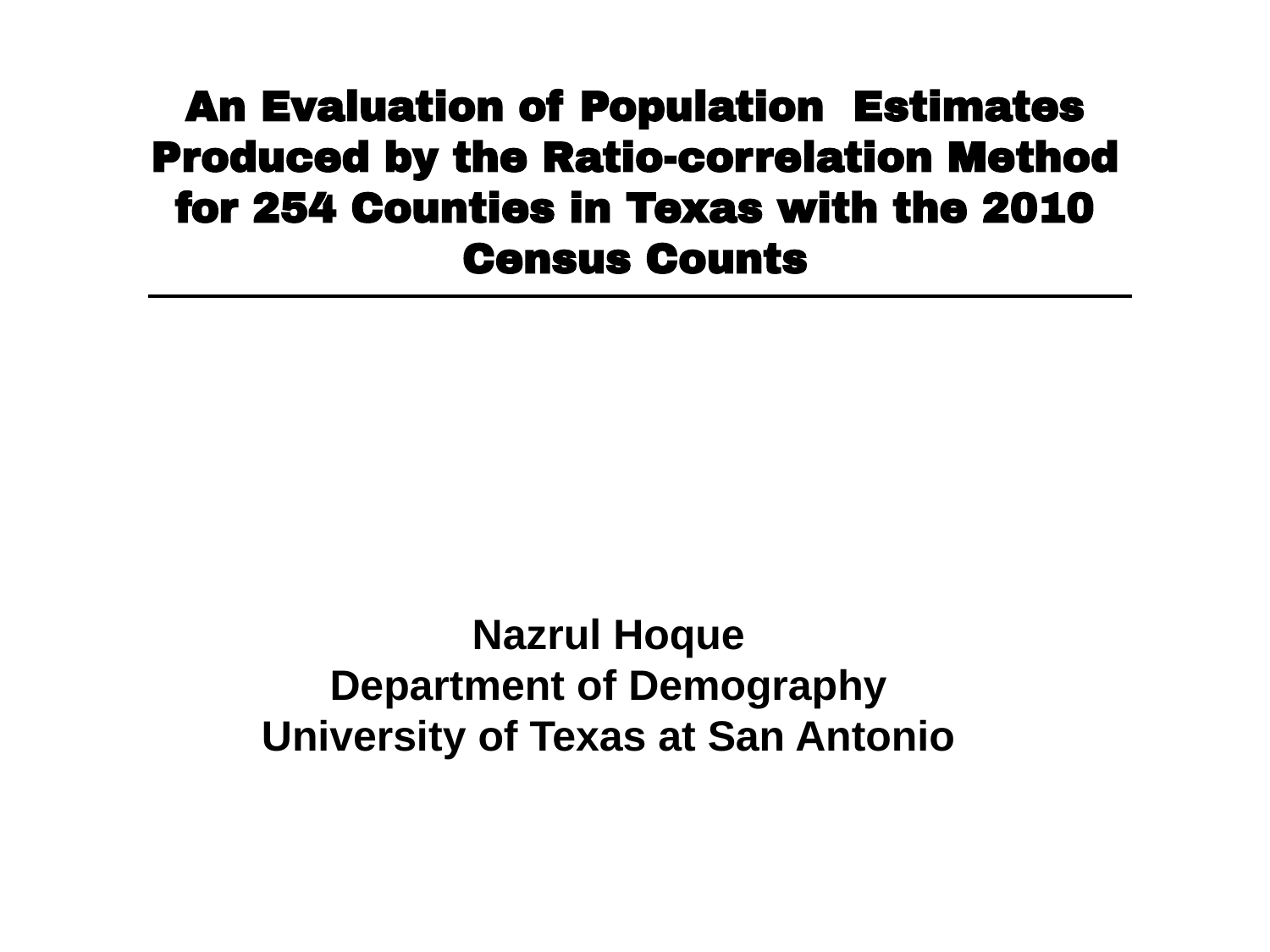

# An Evaluation of Population  Estimates Produced by the Ratio-correlation Method for 254 Counties in Texas with the 2010 Census Counts

Nazrul Hoque
Department of Demography
University of Texas at San Antonio